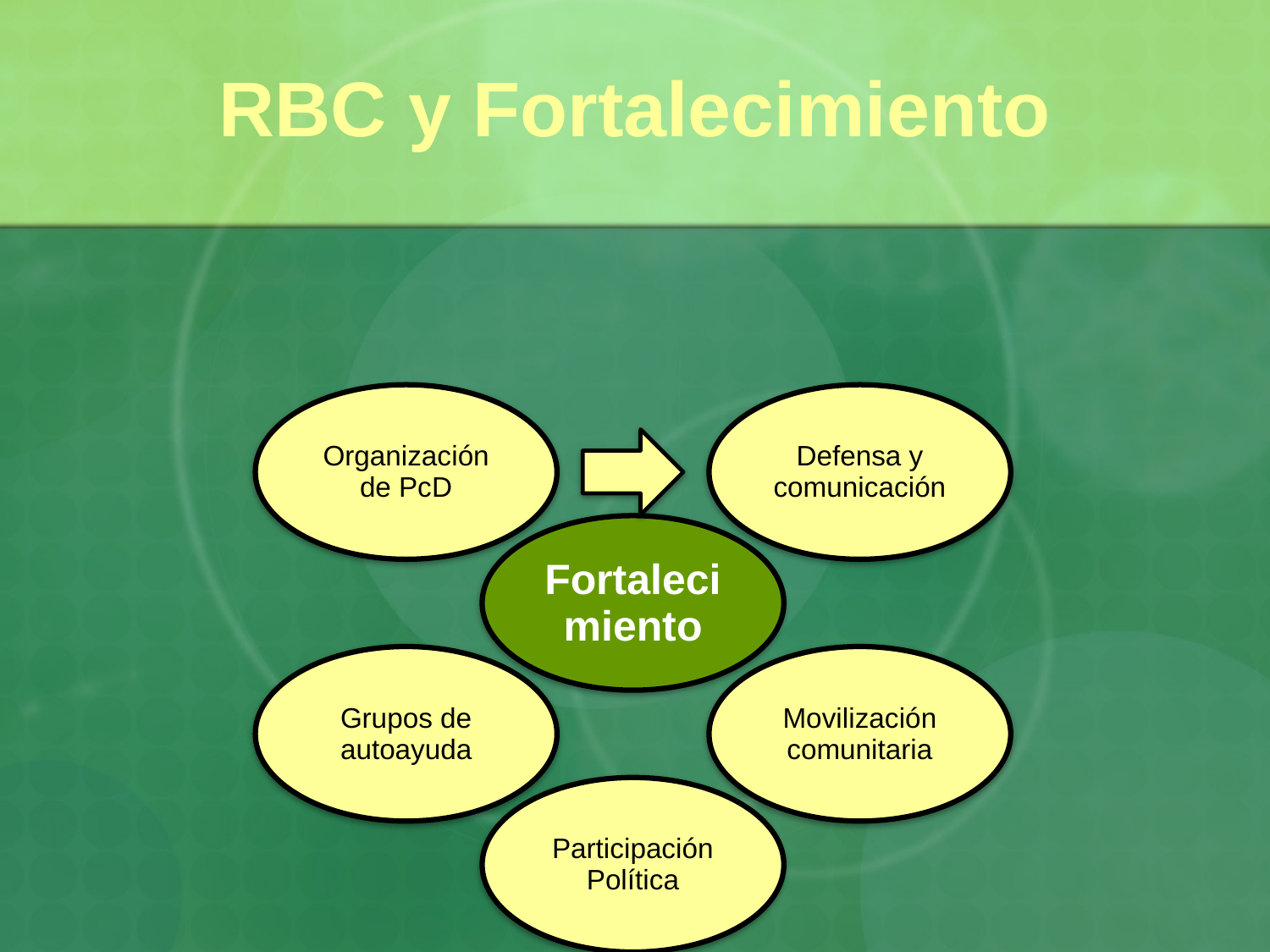

# RBC y Fortalecimiento
Fortalecimiento
Defensa y comunicación
Movilización comunitaria
Participación Política
Grupos de autoayuda
Organización de PcD